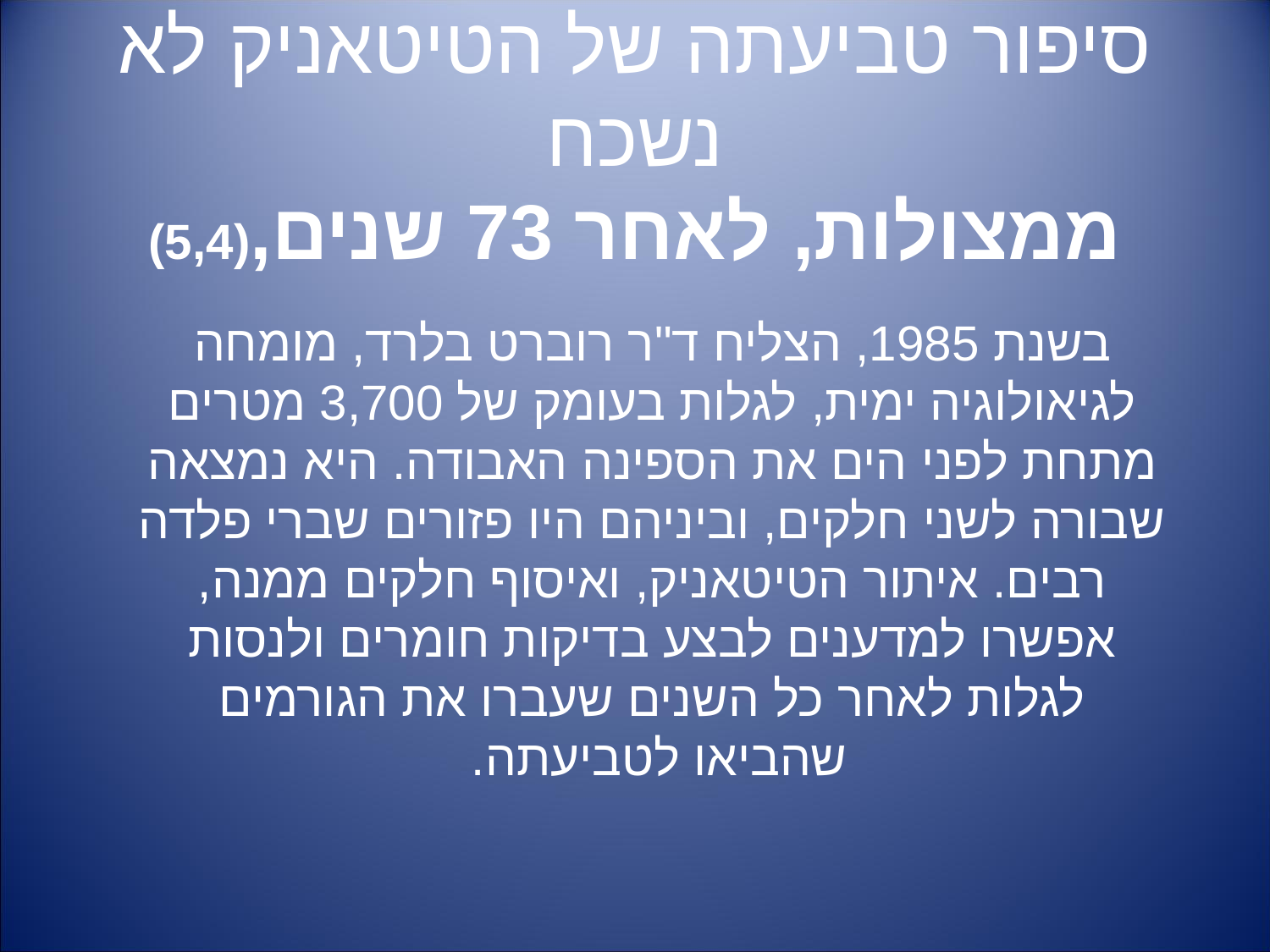

סיפור טביעתה של הטיטאניק לא נשכח
ממצולות, לאחר 73 שנים,(5,4)
בשנת 1985, הצליח ד"ר רוברט בלרד, מומחה לגיאולוגיה ימית, לגלות בעומק של 3,700 מטרים מתחת לפני הים את הספינה האבודה. היא נמצאה שבורה לשני חלקים, וביניהם היו פזורים שברי פלדה רבים. איתור הטיטאניק, ואיסוף חלקים ממנה, אפשרו למדענים לבצע בדיקות חומרים ולנסות לגלות לאחר כל השנים שעברו את הגורמים שהביאו לטביעתה.